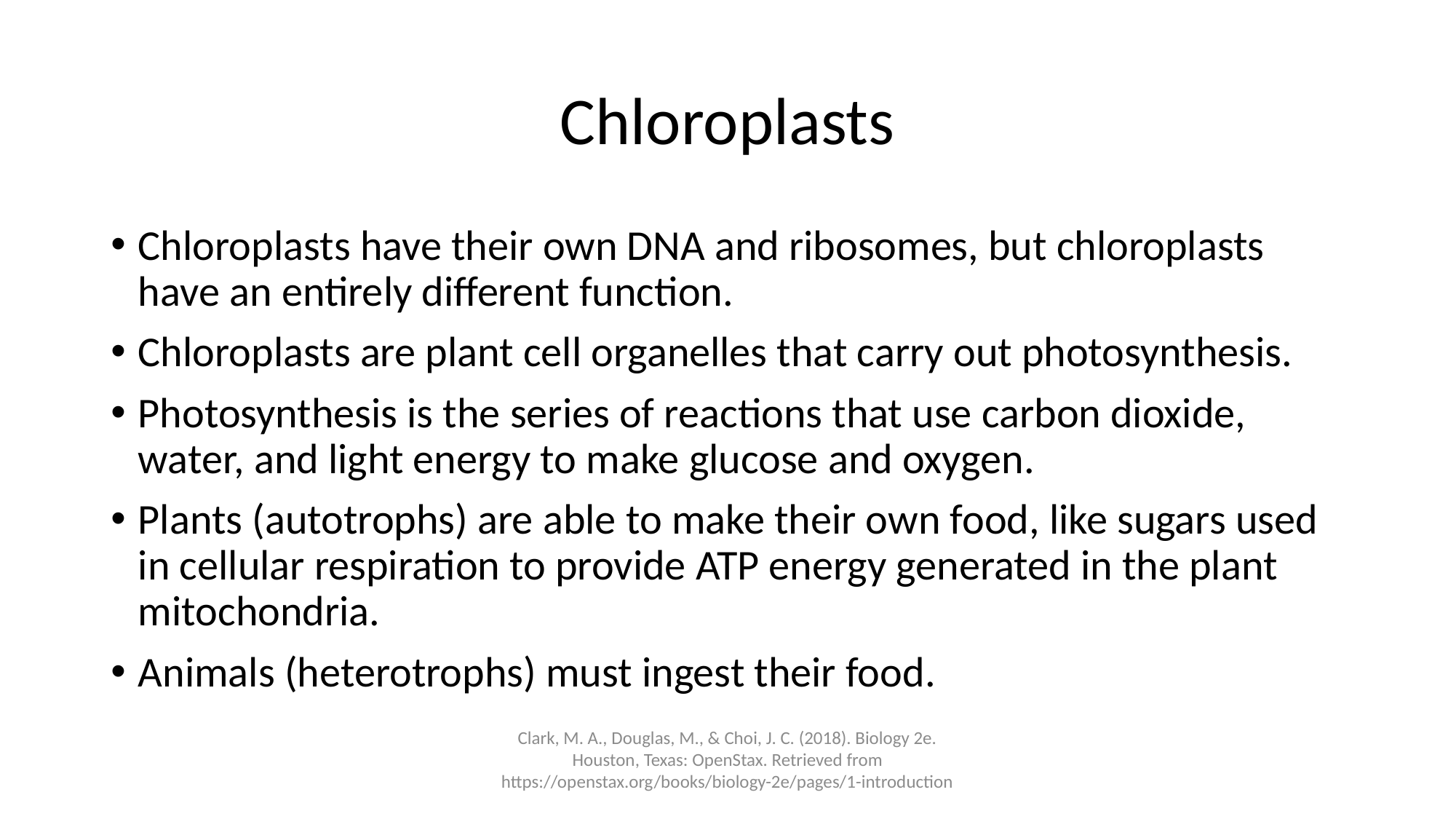

# Chloroplasts
Chloroplasts have their own DNA and ribosomes, but chloroplasts have an entirely different function.
Chloroplasts are plant cell organelles that carry out photosynthesis.
Photosynthesis is the series of reactions that use carbon dioxide, water, and light energy to make glucose and oxygen.
Plants (autotrophs) are able to make their own food, like sugars used in cellular respiration to provide ATP energy generated in the plant mitochondria.
Animals (heterotrophs) must ingest their food.
Clark, M. A., Douglas, M., & Choi, J. C. (2018). Biology 2e. Houston, Texas: OpenStax. Retrieved from https://openstax.org/books/biology-2e/pages/1-introduction